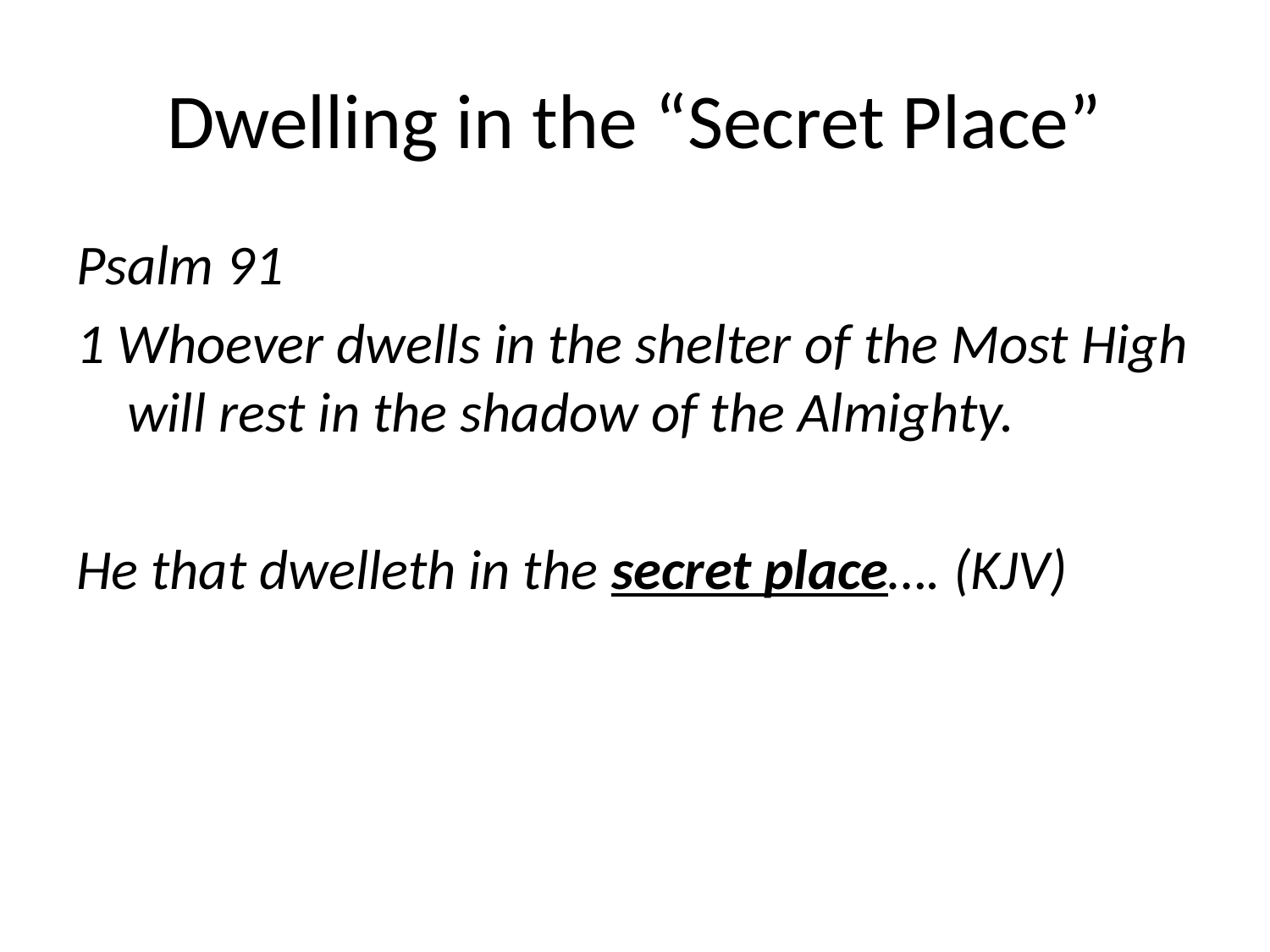

# Dwelling in the “Secret Place”
Psalm 91
1 Whoever dwells in the shelter of the Most High
    will rest in the shadow of the Almighty.

He that dwelleth in the secret place…. (KJV)